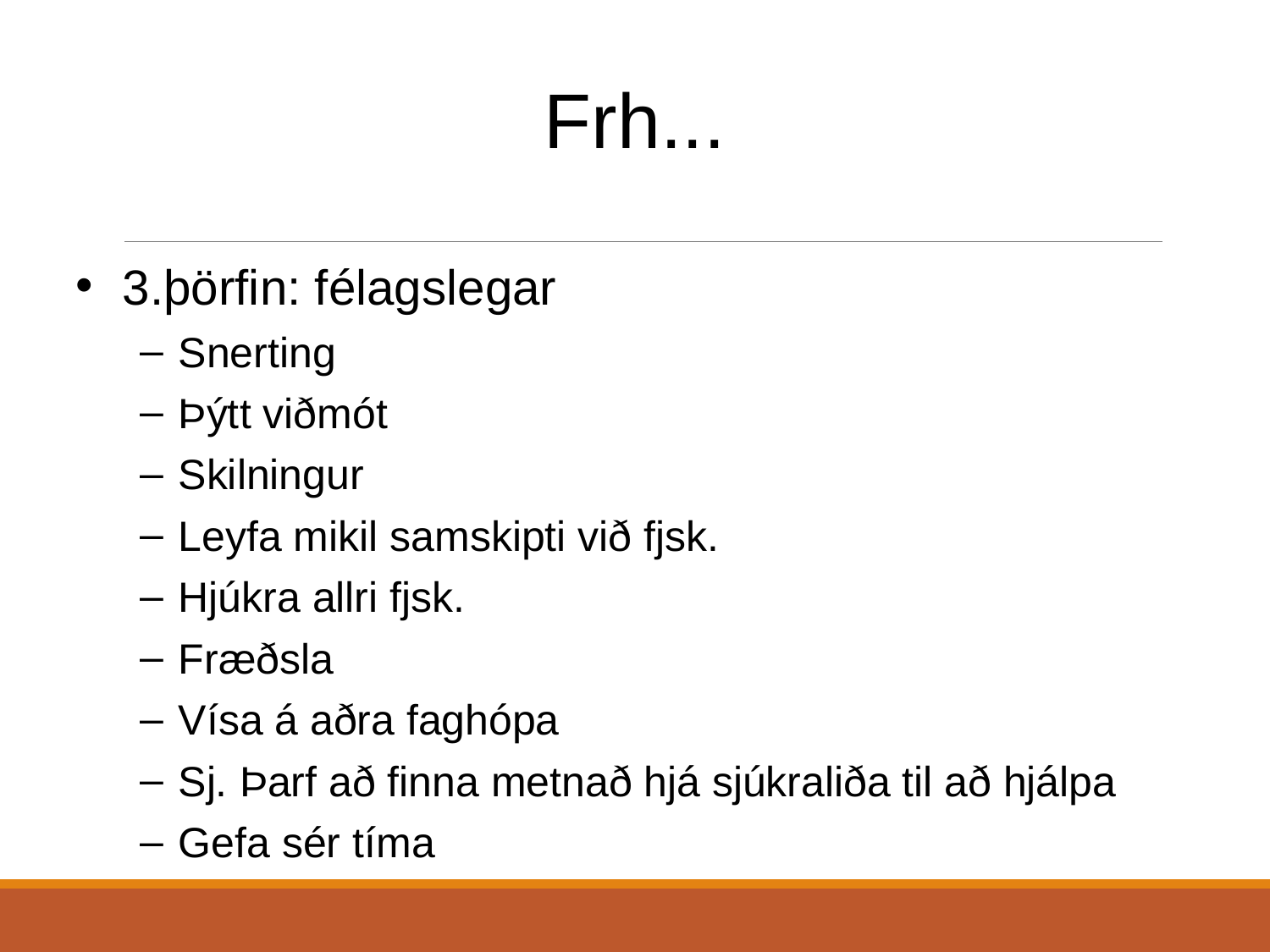

Frh...
3.þörfin: félagslegar
Snerting
Þýtt viðmót
Skilningur
Leyfa mikil samskipti við fjsk.
Hjúkra allri fjsk.
Fræðsla
Vísa á aðra faghópa
Sj. Þarf að finna metnað hjá sjúkraliða til að hjálpa
Gefa sér tíma